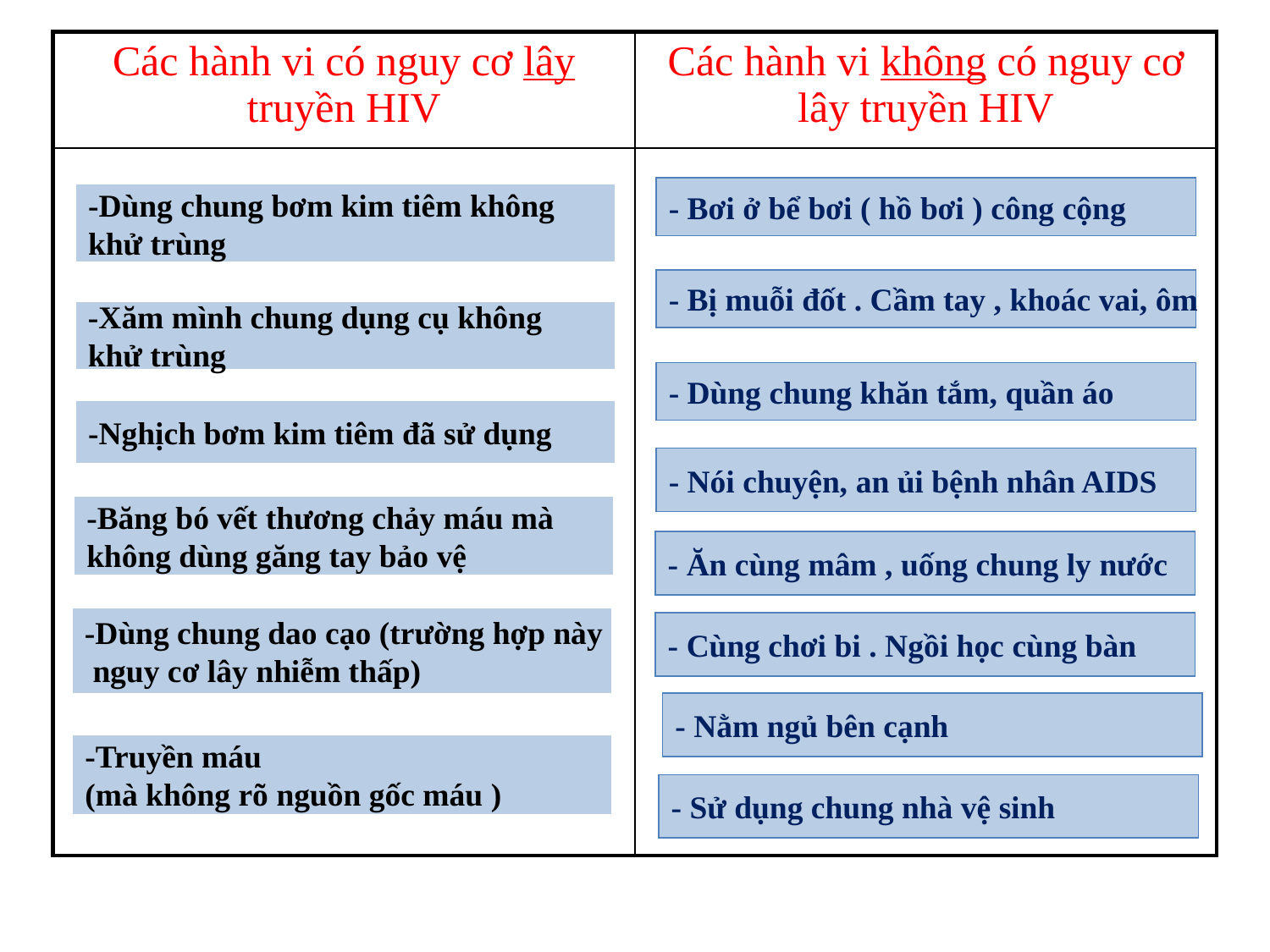

| Các hành vi có nguy cơ lây truyền HIV | Các hành vi không có nguy cơ lây truyền HIV |
| --- | --- |
|  |  |
- Bơi ở bể bơi ( hồ bơi ) công cộng
-Dùng chung bơm kim tiêm không
khử trùng
- Bị muỗi đốt . Cầm tay , khoác vai, ôm
-Xăm mình chung dụng cụ không
khử trùng
- Dùng chung khăn tắm, quần áo
-Nghịch bơm kim tiêm đã sử dụng
- Nói chuyện, an ủi bệnh nhân AIDS
-Băng bó vết thương chảy máu mà
không dùng găng tay bảo vệ
- Ăn cùng mâm , uống chung ly nước
-Dùng chung dao cạo (trường hợp này
 nguy cơ lây nhiễm thấp)
- Cùng chơi bi . Ngồi học cùng bàn
- Nằm ngủ bên cạnh
-Truyền máu
(mà không rõ nguồn gốc máu )
- Sử dụng chung nhà vệ sinh